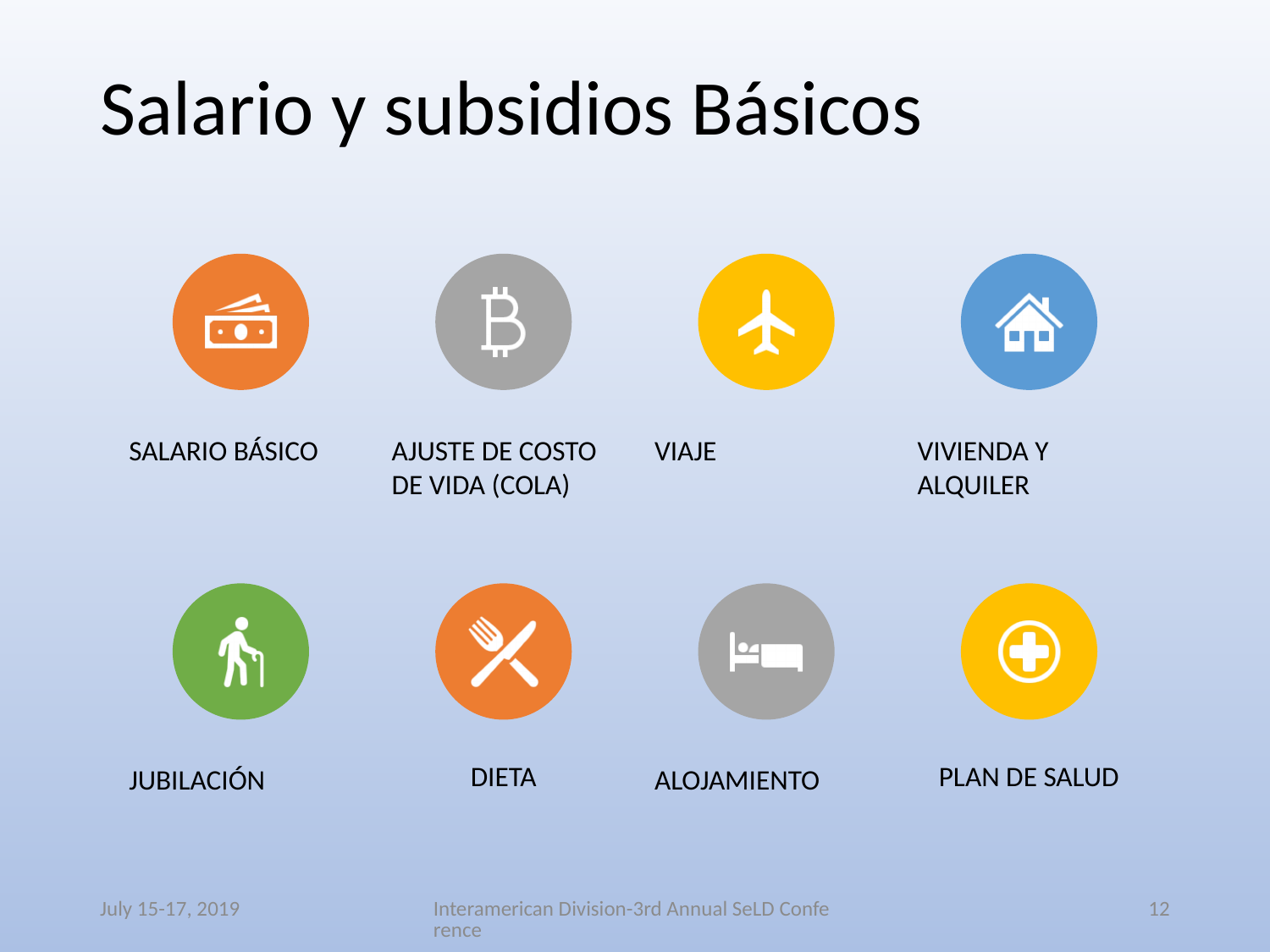

# Salario y subsidios Básicos

Salario básico

Ajuste de costo de vida (cola)

Viaje

Vivienda y alquiler

Jubilación

Dieta
Alojamiento

Plan de salud
July 15-17, 2019
Interamerican Division-3rd Annual SeLD Conference
12